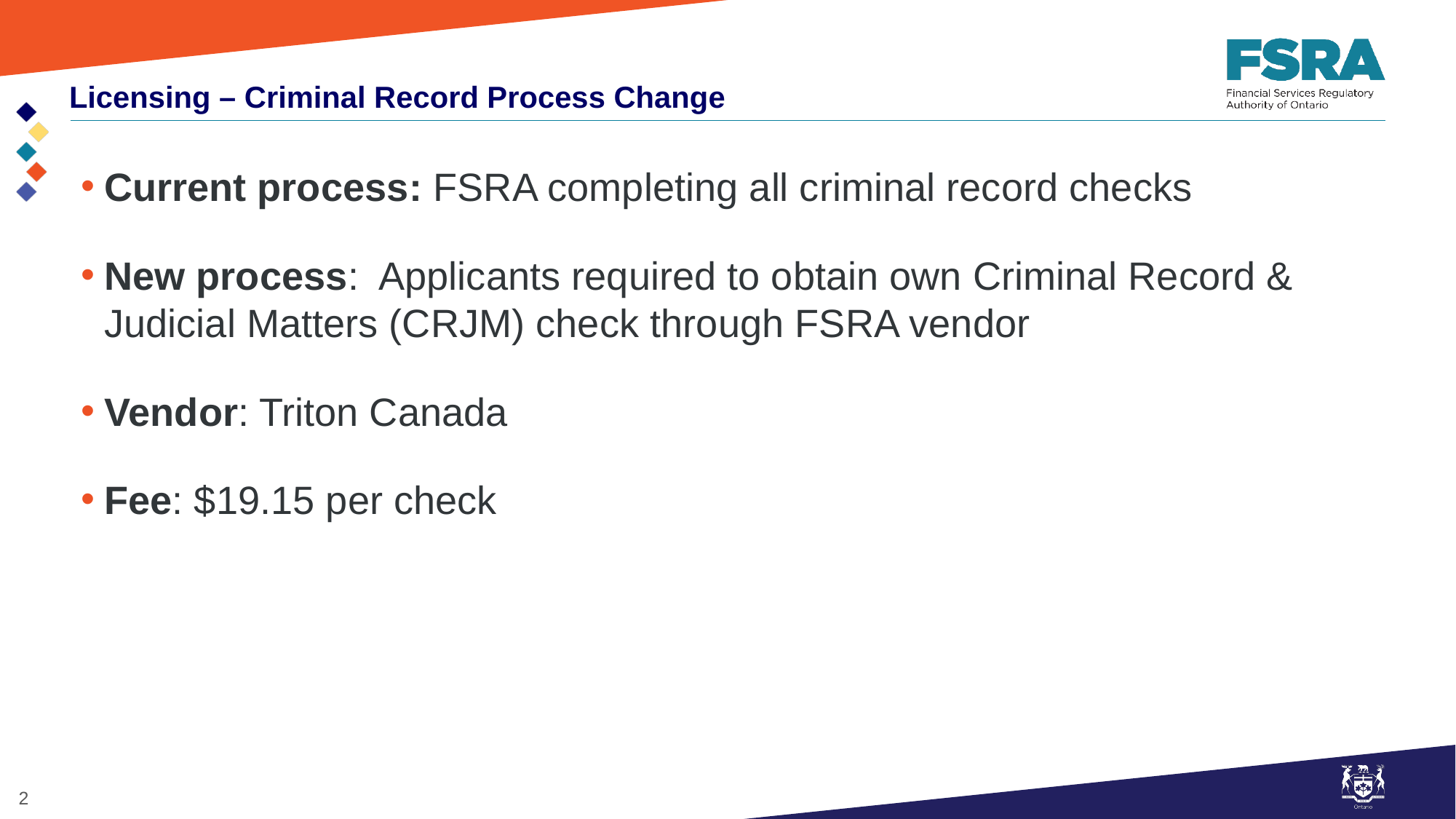

# Licensing – Criminal Record Process Change
Current process: FSRA completing all criminal record checks

New process:  Applicants required to obtain own Criminal Record & Judicial Matters (CRJM) check through FSRA vendor

Vendor: Triton Canada

Fee: $19.15 per check

2